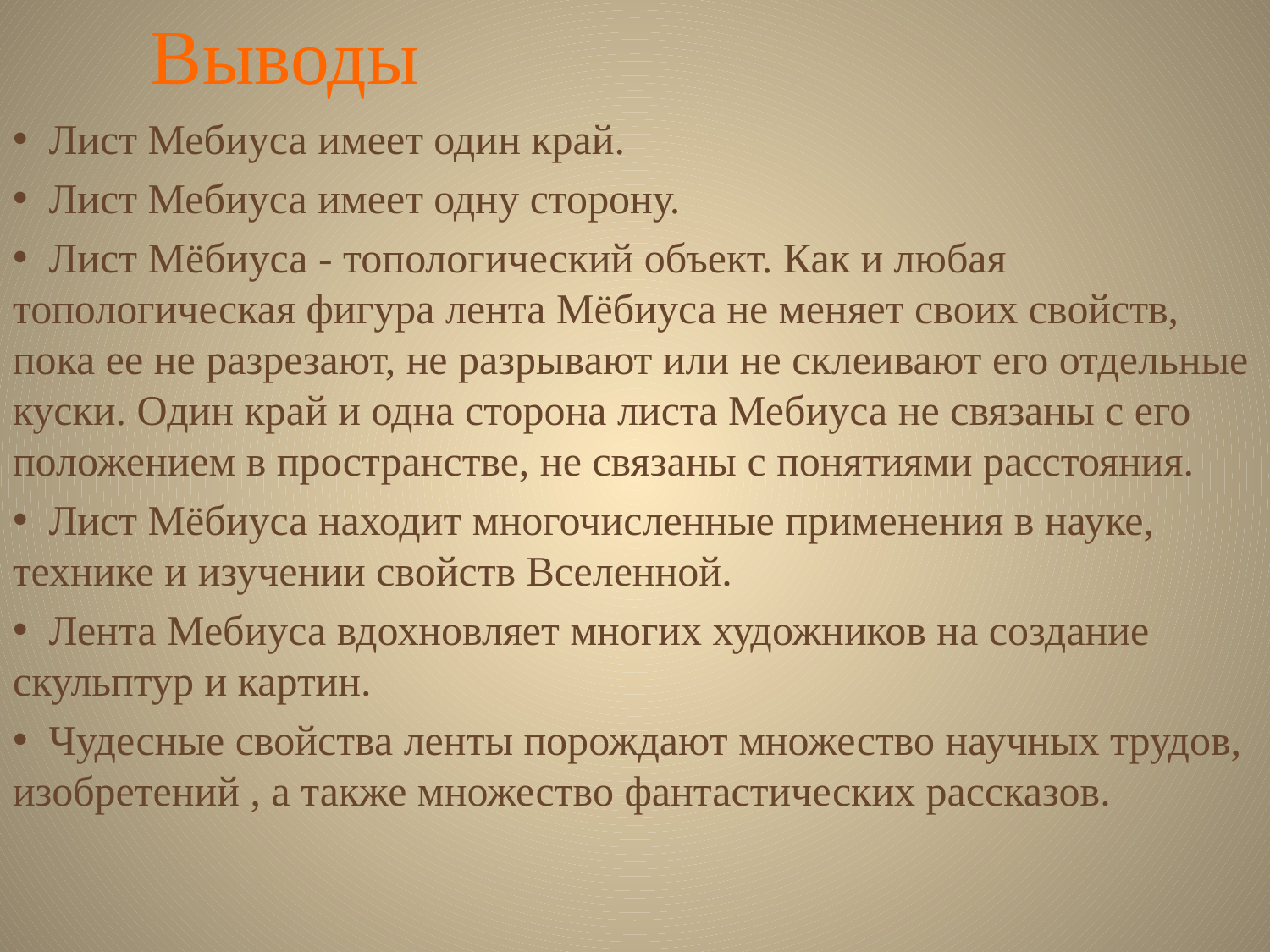

# Выводы
  Лист Мебиуса имеет один край.
  Лист Мебиуса имеет одну сторону.
  Лист Мёбиуса - топологический объект. Как и любая топологическая фигура лента Мёбиуса не меняет своих свойств, пока ее не разрезают, не разрывают или не склеивают его отдельные куски. Один край и одна сторона листа Мебиуса не связаны с его положением в пространстве, не связаны с понятиями расстояния.
  Лист Мёбиуса находит многочисленные применения в науке, технике и изучении свойств Вселенной.
  Лента Мебиуса вдохновляет многих художников на создание скульптур и картин.
  Чудесные свойства ленты порождают множество научных трудов, изобретений , а также множество фантастических рассказов.